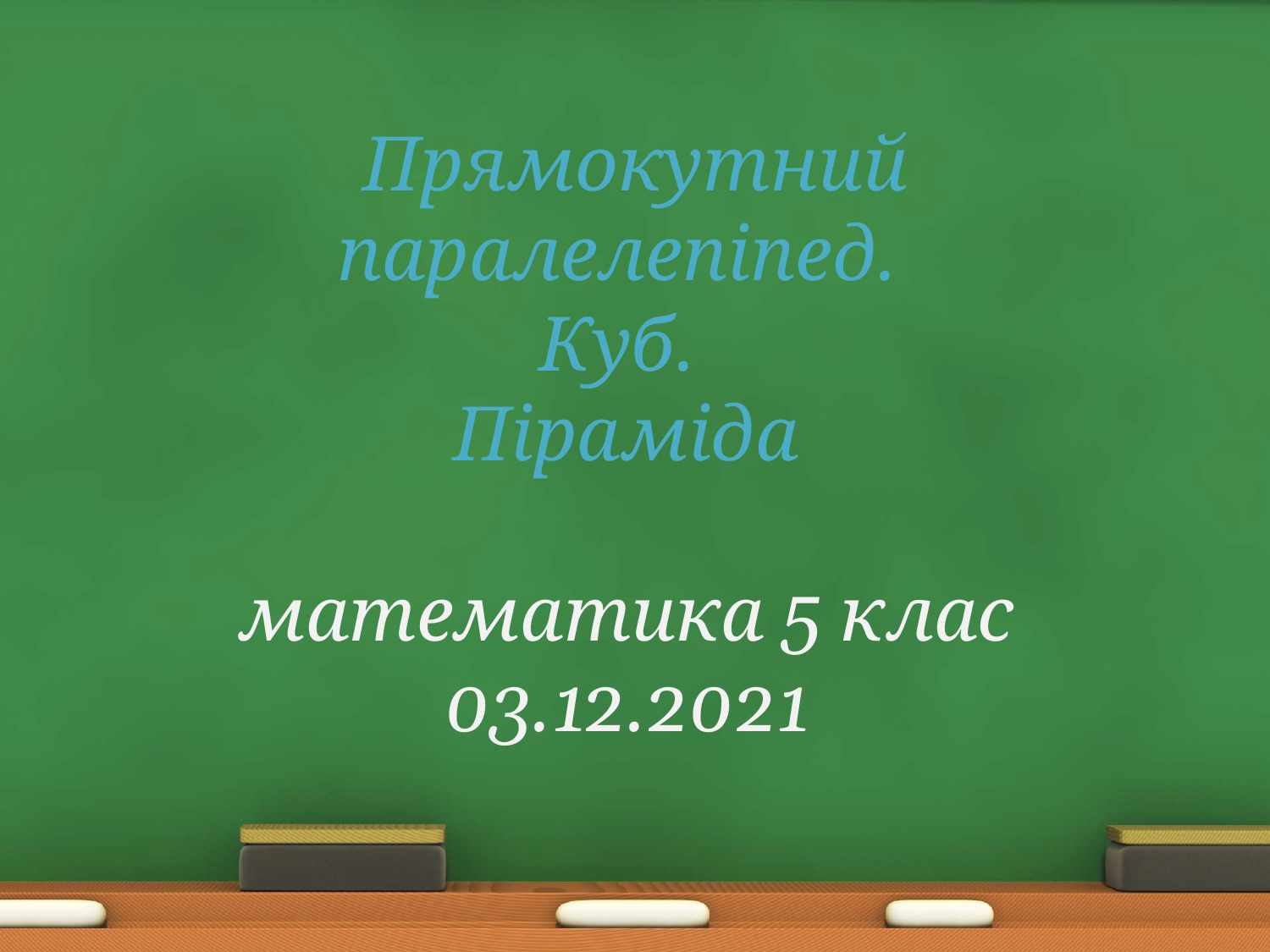

# Прямокутний паралелепіпед. Куб. Піраміда математика 5 клас 03.12.2021